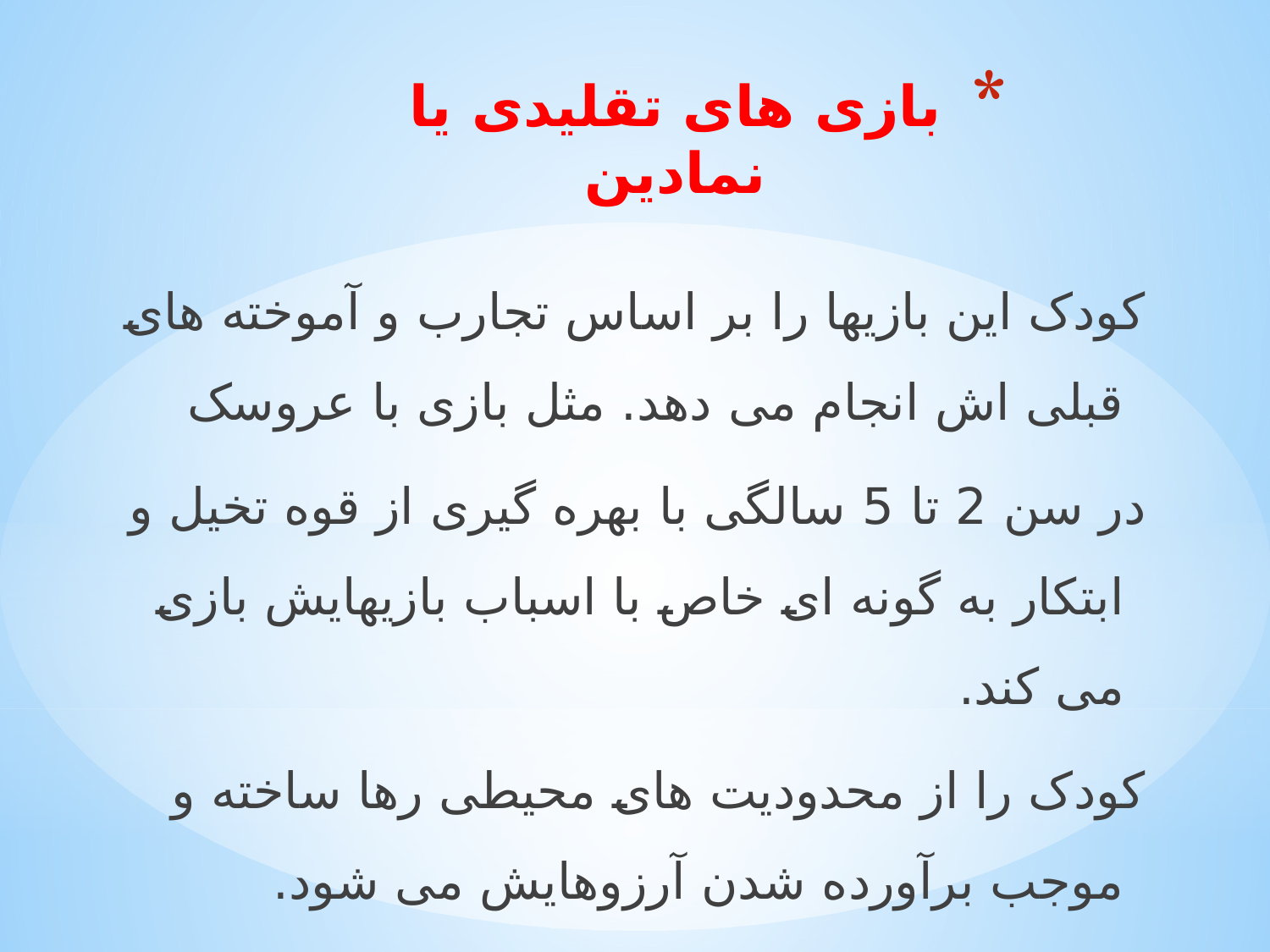

# بازی های تقلیدی یا نمادین
کودک این بازیها را بر اساس تجارب و آموخته های قبلی اش انجام می دهد. مثل بازی با عروسک
در سن 2 تا 5 سالگی با بهره گیری از قوه تخیل و ابتکار به گونه ای خاص با اسباب بازیهایش بازی می کند.
کودک را از محدودیت های محیطی رها ساخته و موجب برآورده شدن آرزوهایش می شود.